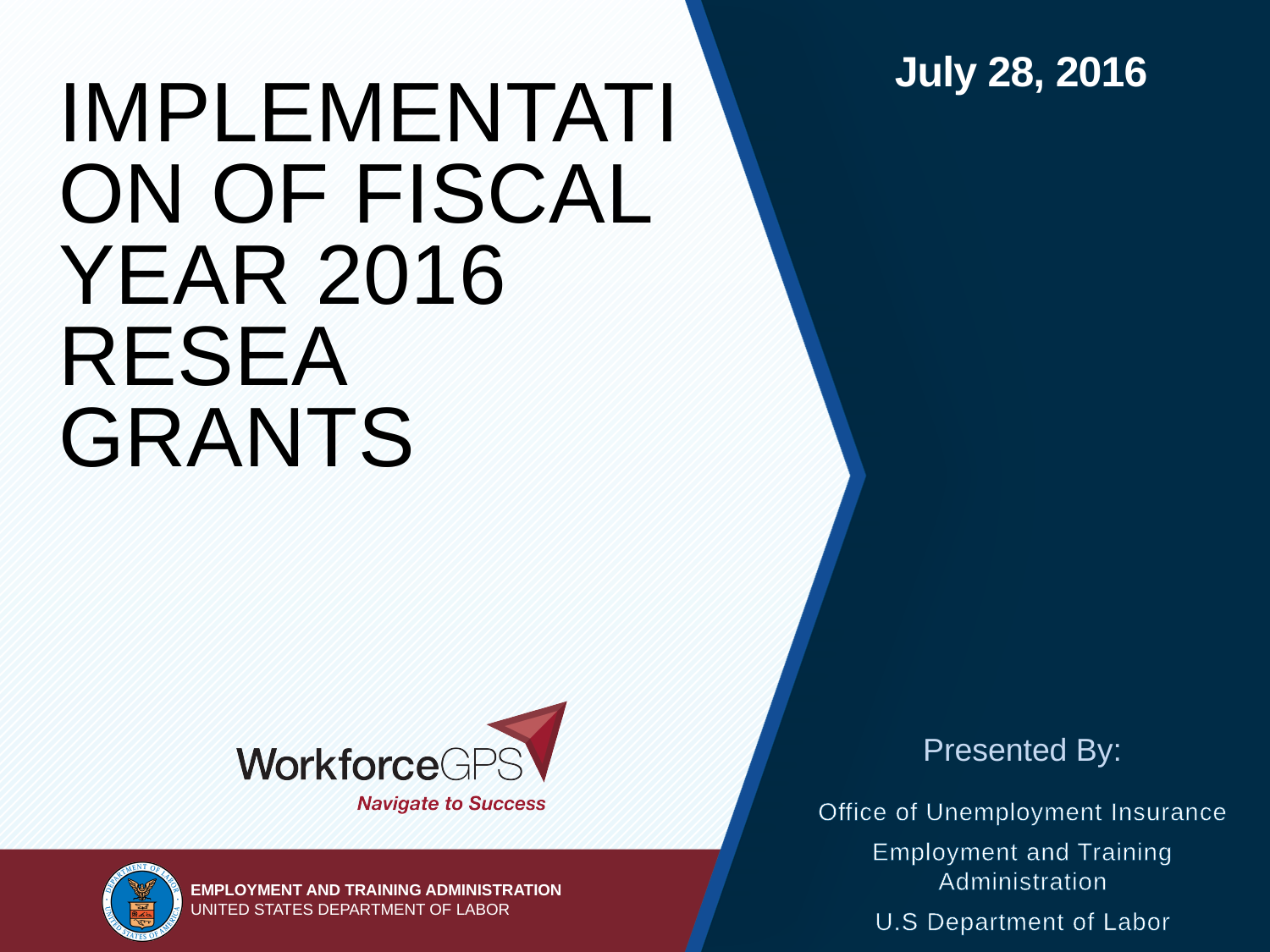

# Implementation of Fiscal Year 2016 RESEA Grants

Office of Unemployment Insurance
Employment and Training Administration
U.S Department of Labor